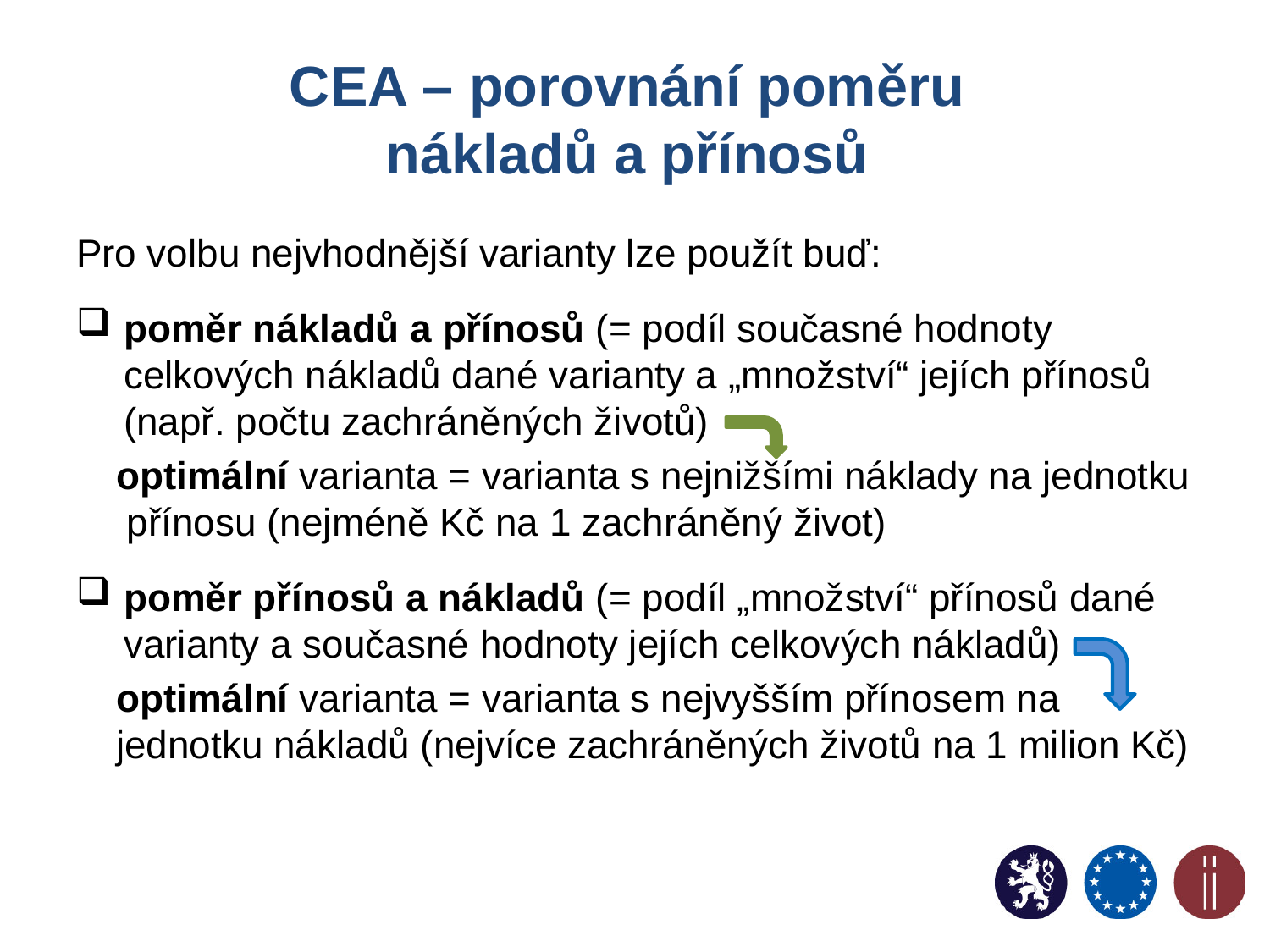

# CEA – porovnání poměru nákladů a přínosů
Pro volbu nejvhodnější varianty lze použít buď:
poměr nákladů a přínosů (= podíl současné hodnoty celkových nákladů dané varianty a „množství“ jejích přínosů (např. počtu zachráněných životů)
optimální varianta = varianta s nejnižšími náklady na jednotku  přínosu (nejméně Kč na 1 zachráněný život)
poměr přínosů a nákladů (= podíl „množství“ přínosů dané varianty a současné hodnoty jejích celkových nákladů)
optimální varianta = varianta s nejvyšším přínosem na jednotku nákladů (nejvíce zachráněných životů na 1 milion Kč)